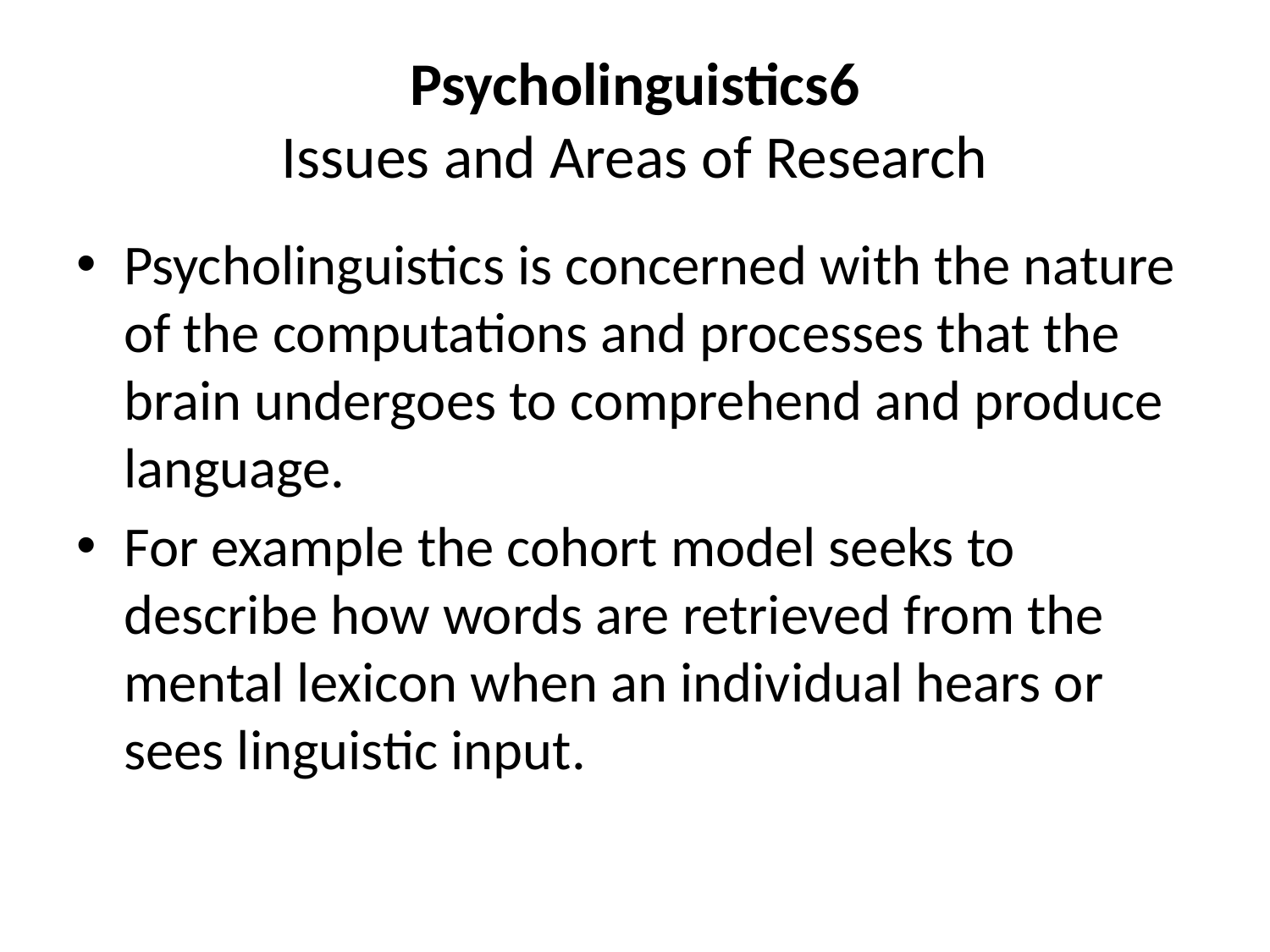

# Psycholinguistics6 Issues and Areas of Research
Psycholinguistics is concerned with the nature of the computations and processes that the brain undergoes to comprehend and produce language.
For example the cohort model seeks to describe how words are retrieved from the mental lexicon when an individual hears or sees linguistic input.